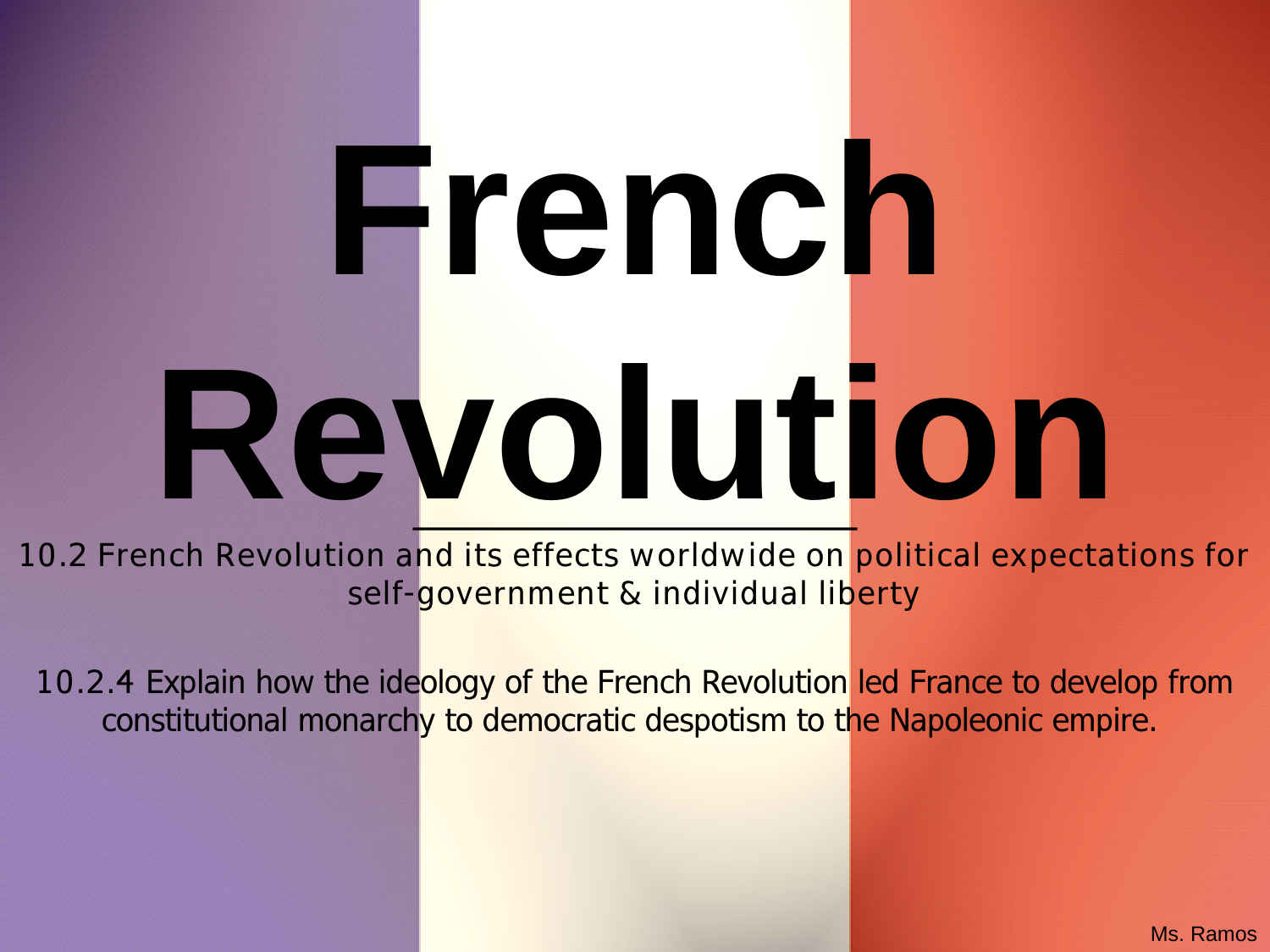

# French Revolution
10.2 French Revolution and its effects worldwide on political expectations for self-government & individual liberty

10.2.4 Explain how the ideology of the French Revolution led France to develop from constitutional monarchy to democratic despotism to the Napoleonic empire.

Ms. Ramos